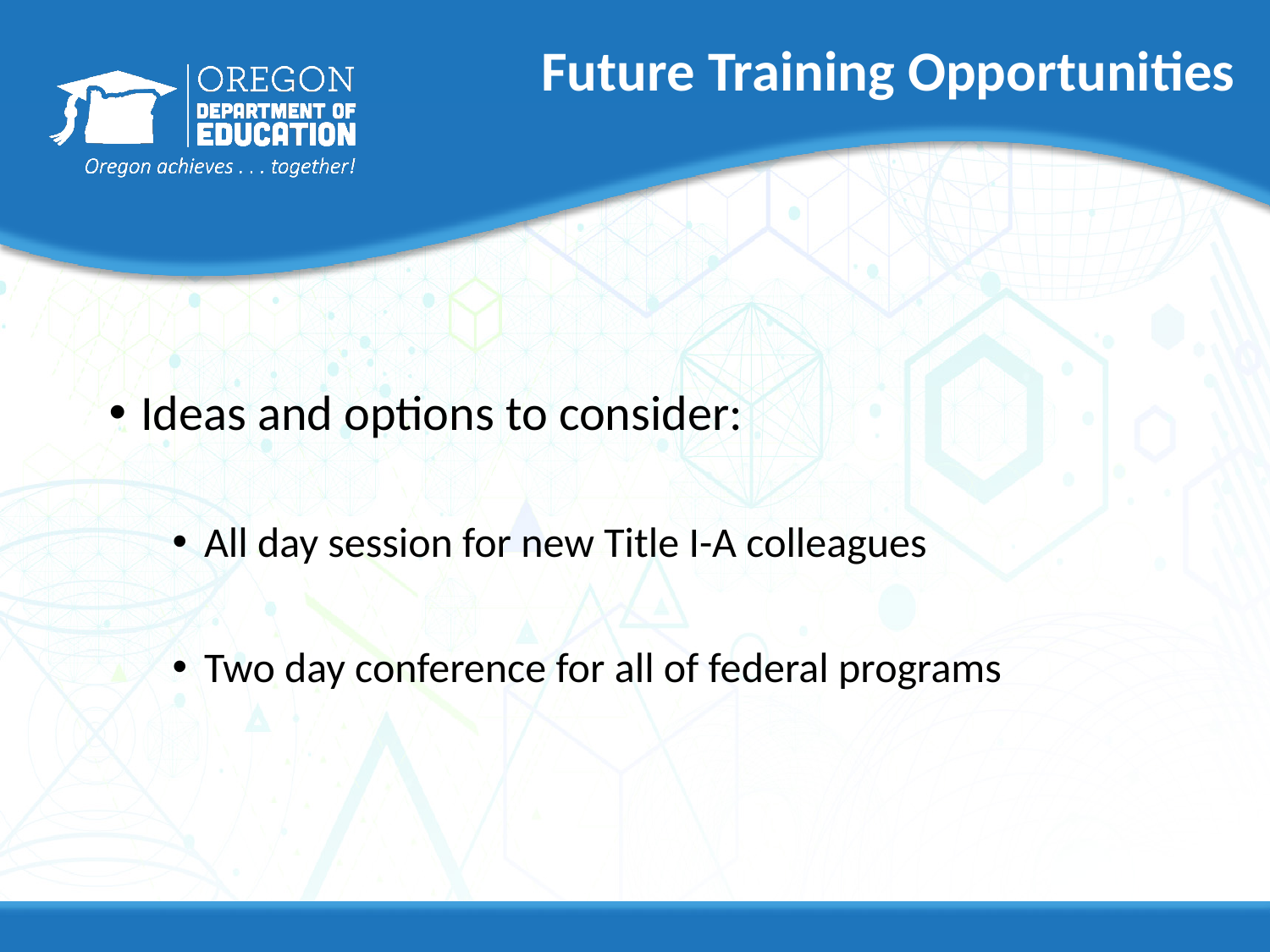

# Future Training Opportunities
Ideas and options to consider:

All day session for new Title I-A colleagues

Two day conference for all of federal programs